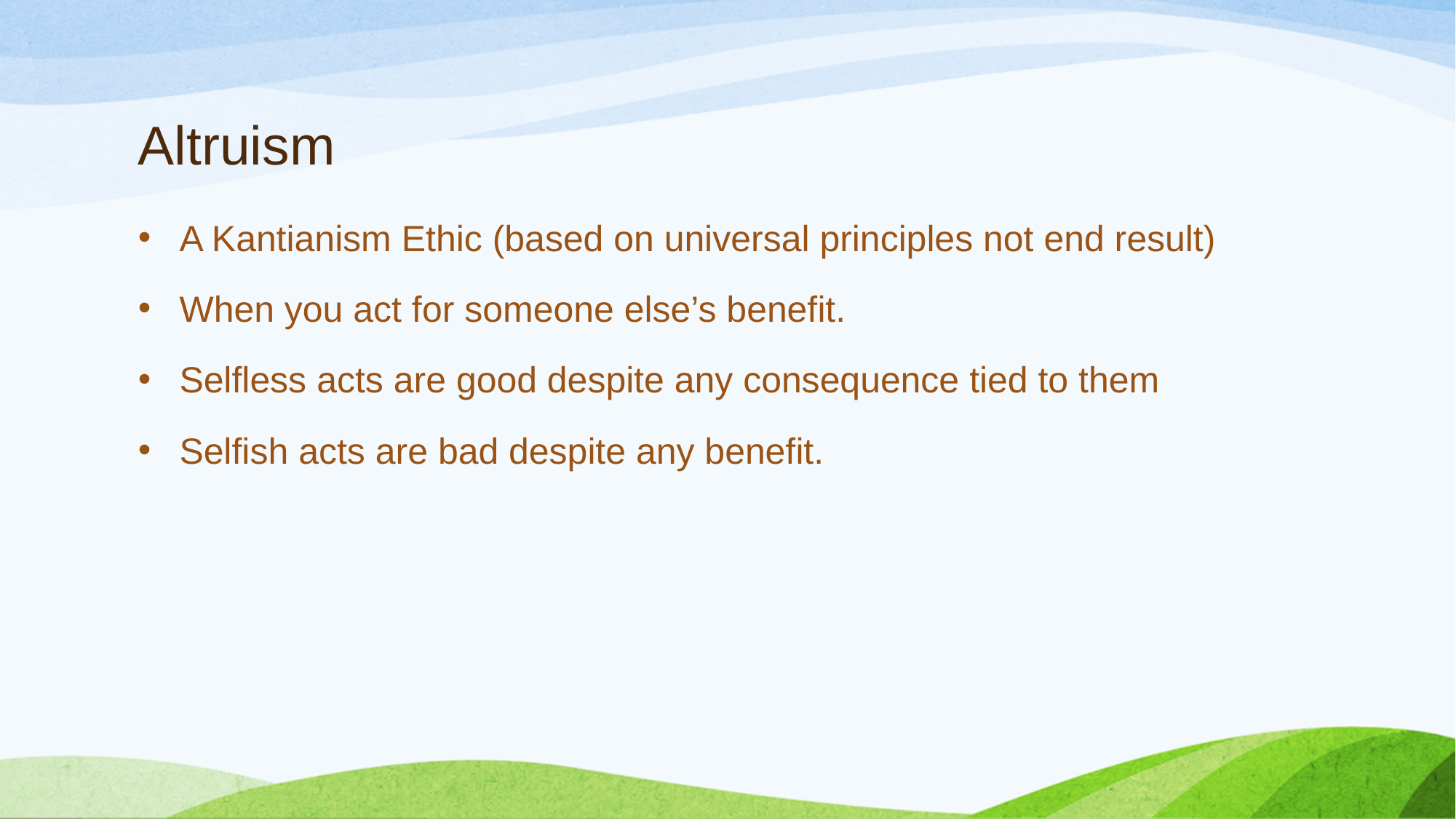

# Altruism
A Kantianism Ethic (based on universal principles not end result)
When you act for someone else’s benefit.
Selfless acts are good despite any consequence tied to them
Selfish acts are bad despite any benefit.